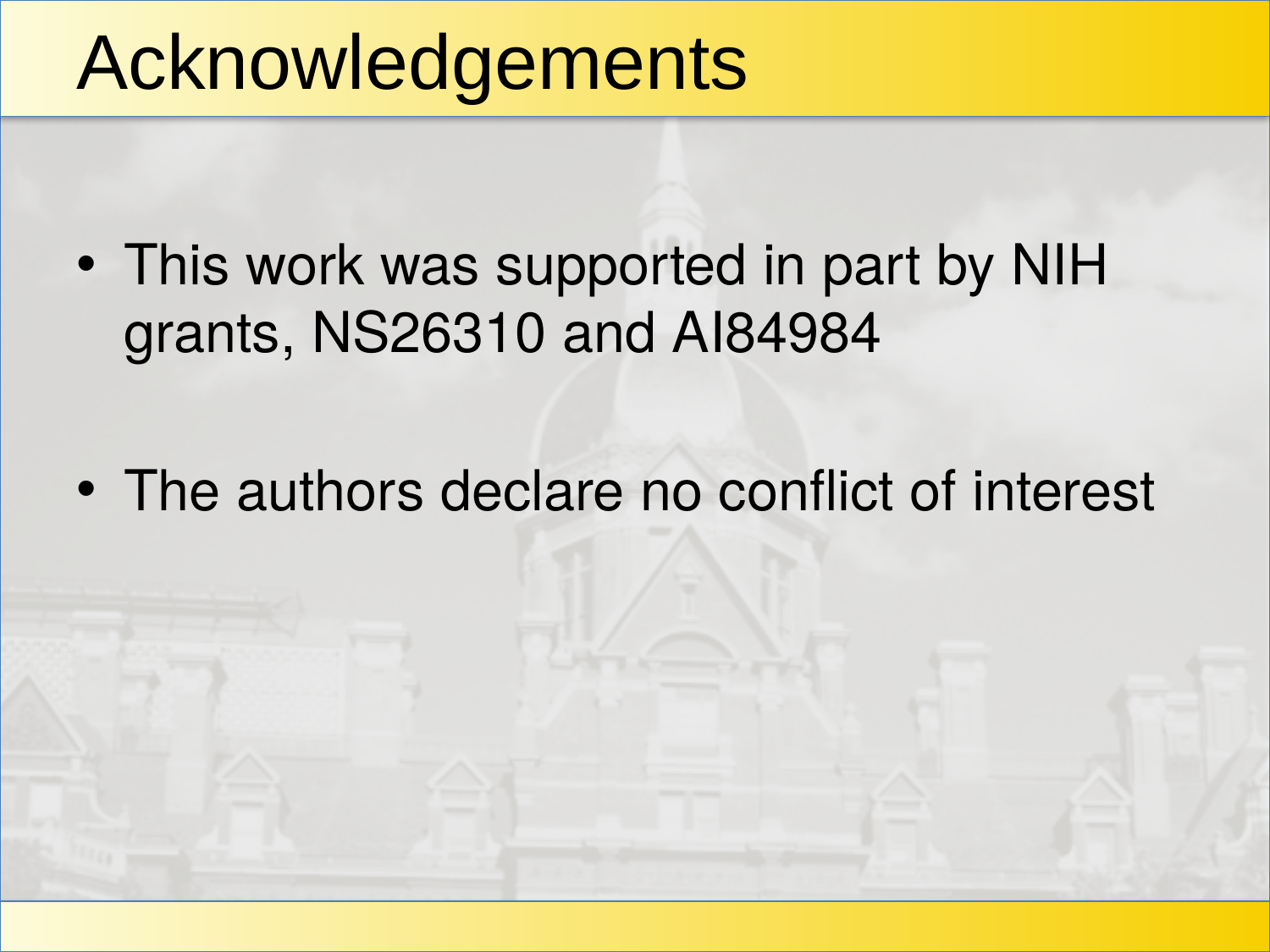

# Acknowledgements
This work was supported in part by NIH grants, NS26310 and AI84984

The authors declare no conflict of interest